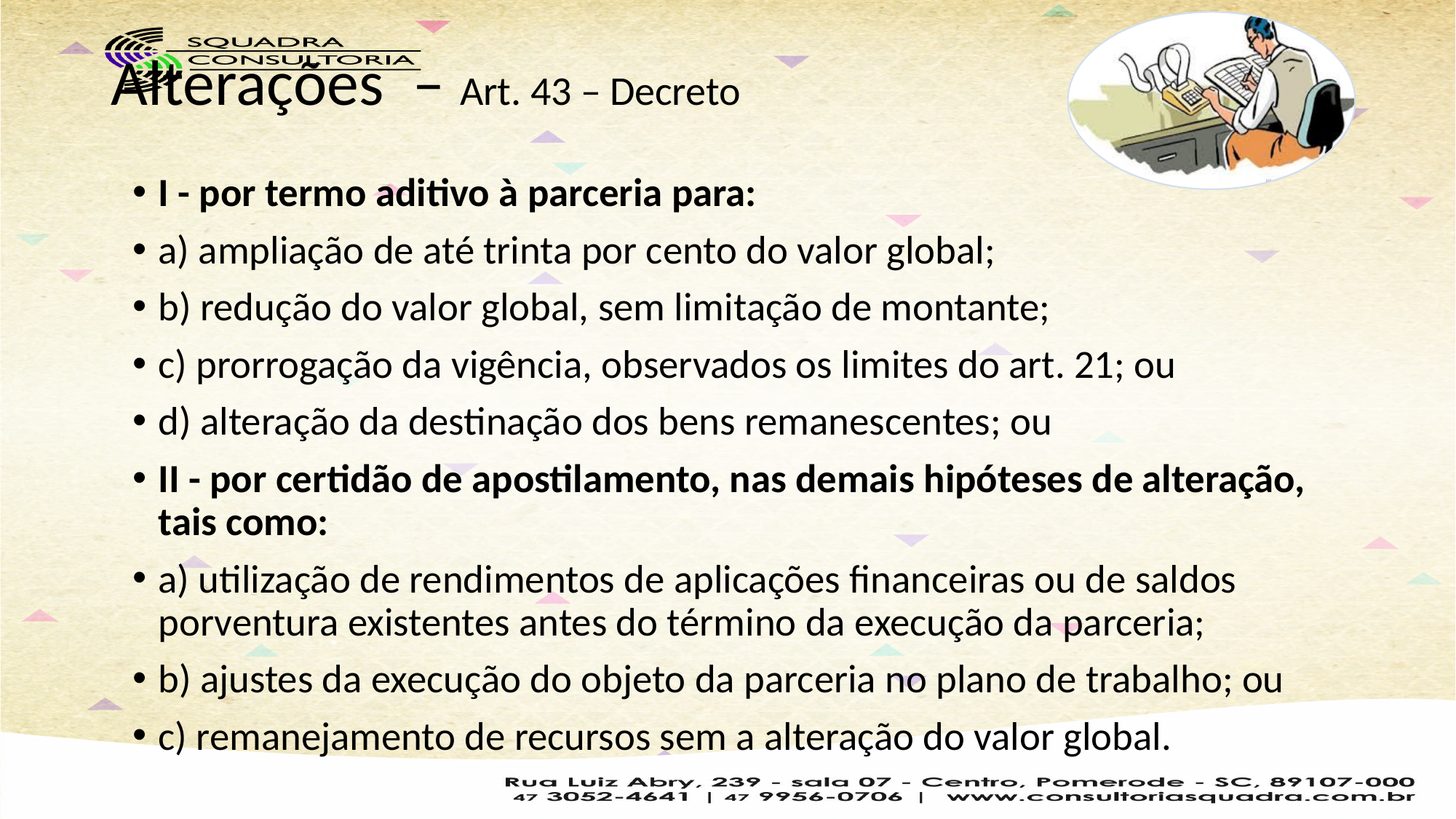

# Alterações  – Art. 43 – Decreto
I - por termo aditivo à parceria para:
a) ampliação de até trinta por cento do valor global;
b) redução do valor global, sem limitação de montante;
c) prorrogação da vigência, observados os limites do art. 21; ou
d) alteração da destinação dos bens remanescentes; ou
II - por certidão de apostilamento, nas demais hipóteses de alteração, tais como:
a) utilização de rendimentos de aplicações financeiras ou de saldos porventura existentes antes do término da execução da parceria;
b) ajustes da execução do objeto da parceria no plano de trabalho; ou
c) remanejamento de recursos sem a alteração do valor global.